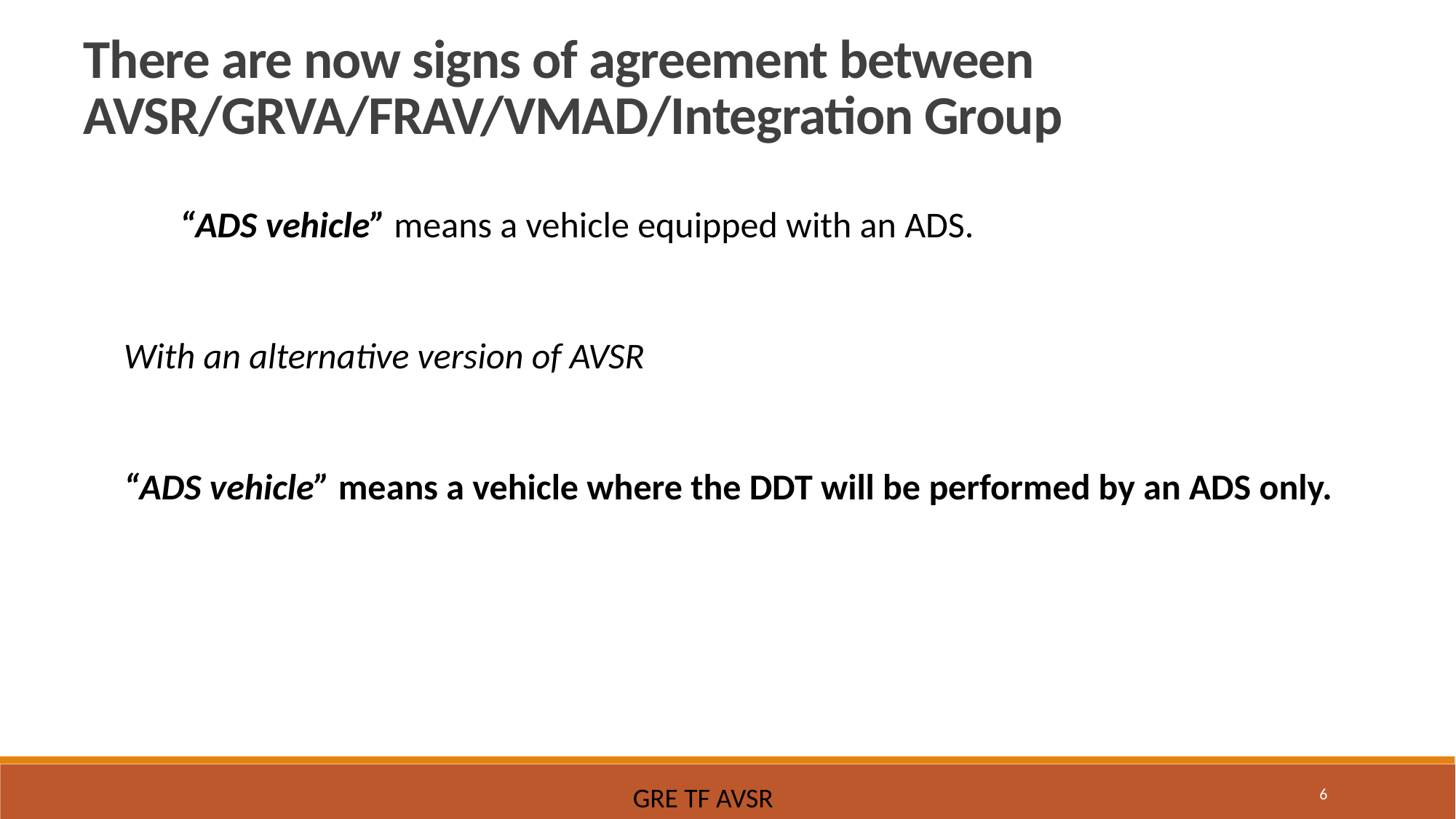

There are now signs of agreement between  AVSR/GRVA/FRAV/VMAD/Integration Group

	“ADS vehicle” means a vehicle equipped with an ADS.

With an alternative version of AVSR

“ADS vehicle” means a vehicle where the DDT will be performed by an ADS only.
6